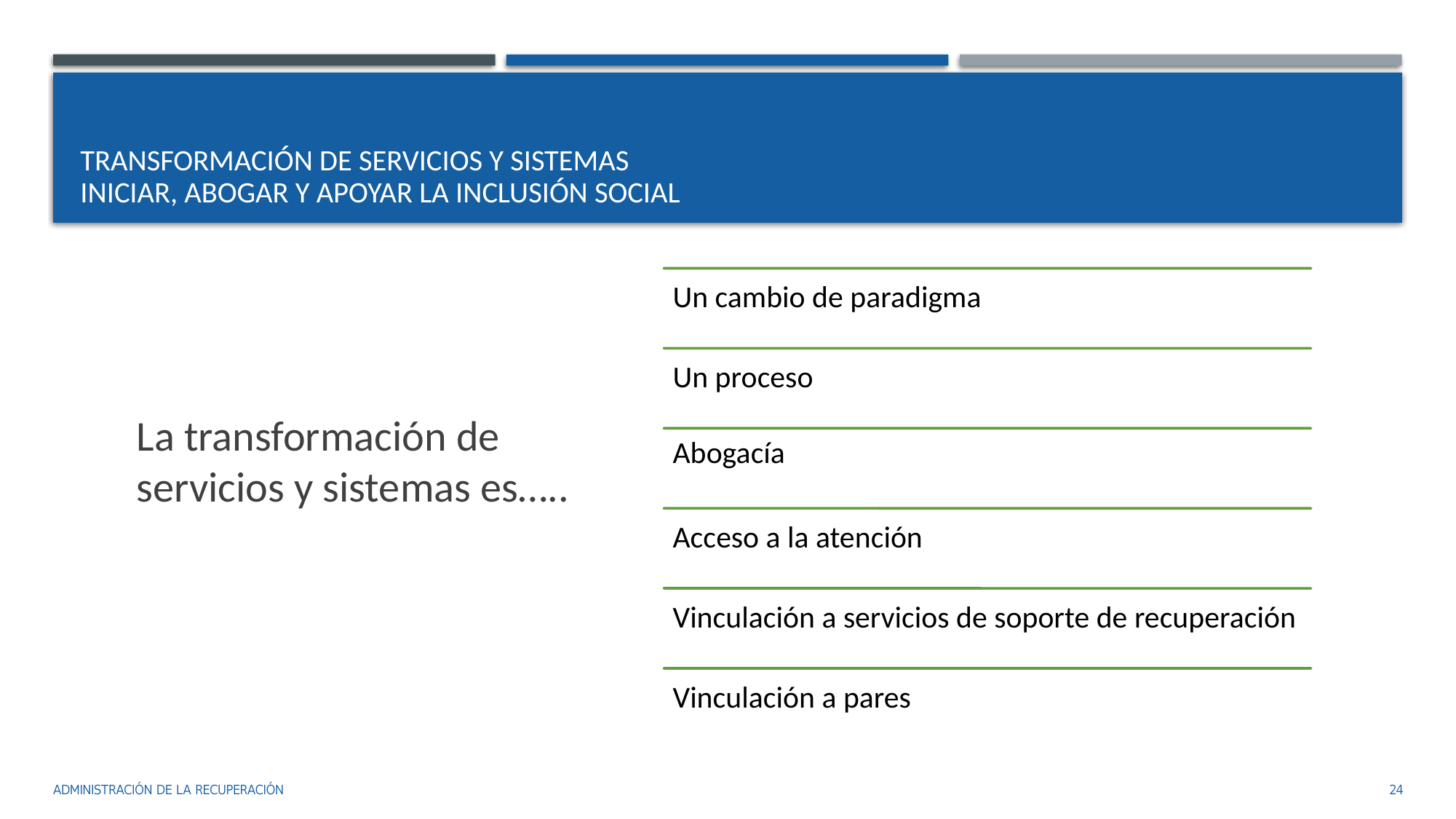

# Transformación de servicios y sistemas Iniciar, abogar y apoyar la inclusión social

La transformación de servicios y sistemas es…..
Un cambio de paradigma

Un proceso

Abogacía
Acceso a la atención

Vinculación a servicios de soporte de recuperación

Vinculación a pares

administración de la recuperación
24